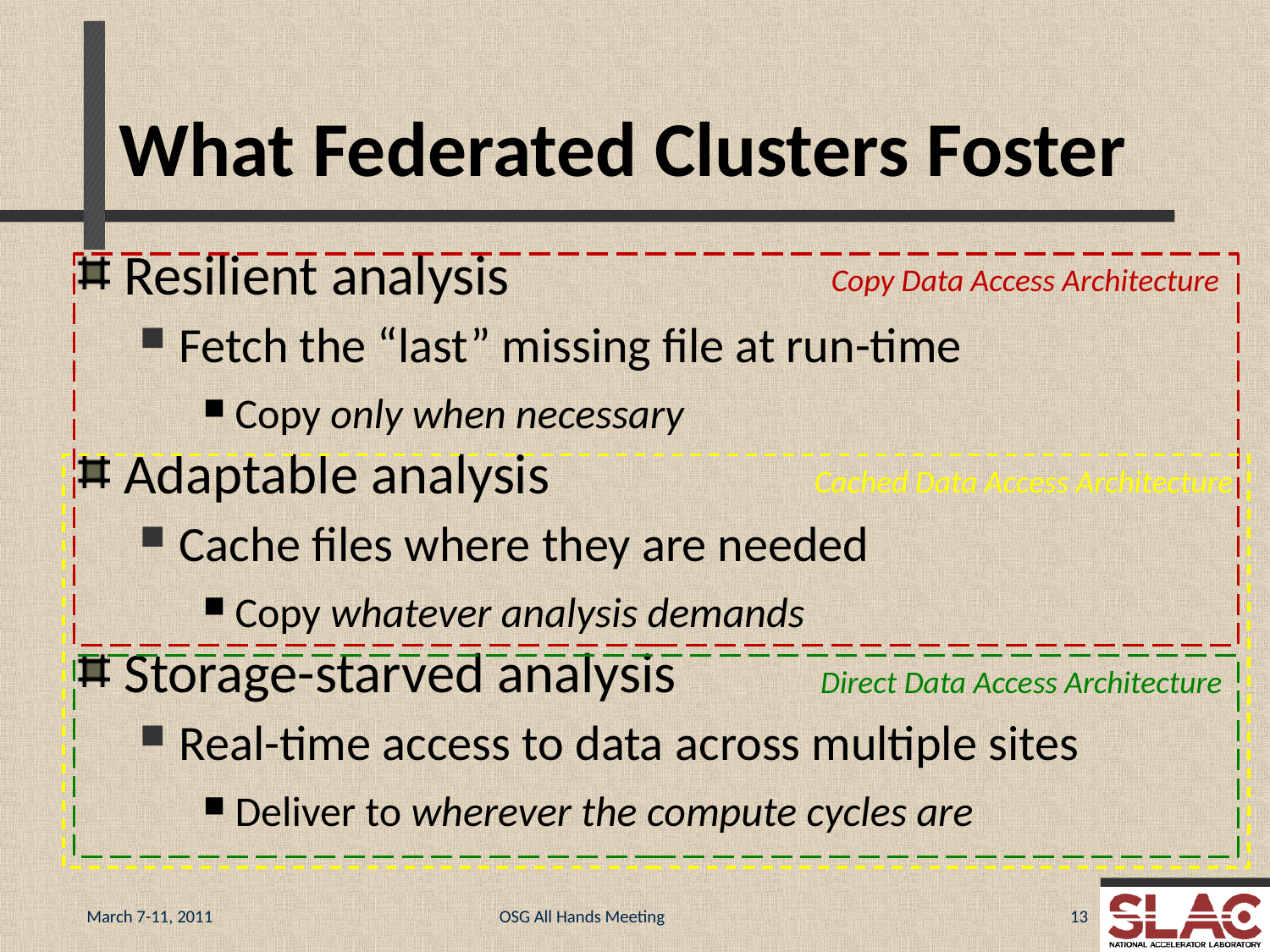

# What Federated Clusters Foster
Resilient analysis
Fetch the “last” missing file at run-time
Copy only when necessary
Adaptable analysis
Cache files where they are needed
Copy whatever analysis demands
Storage-starved analysis
Real-time access to data across multiple sites
Deliver to wherever the compute cycles are

Copy Data Access Architecture

Cached Data Access Architecture

Direct Data Access Architecture